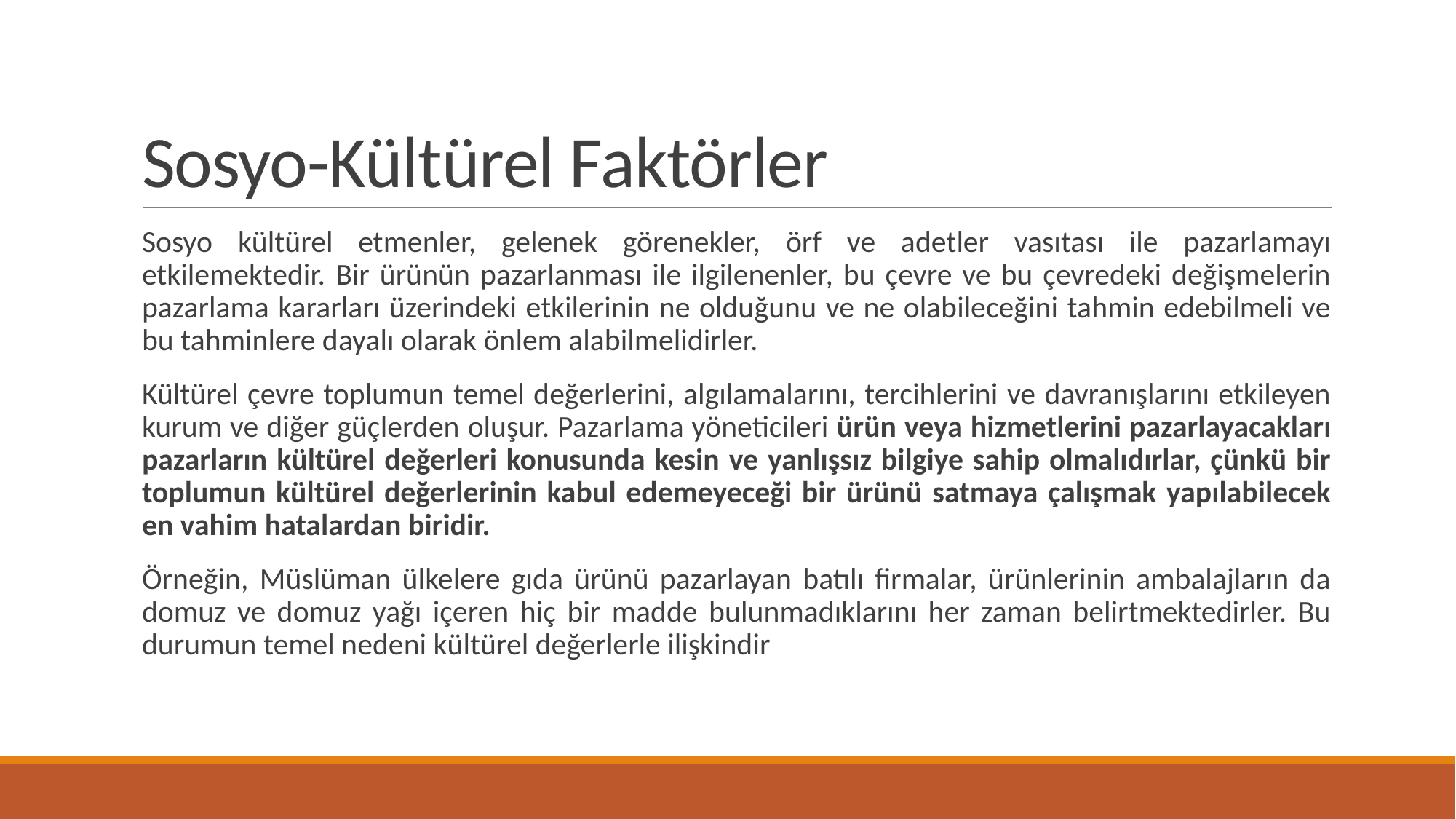

# Sosyo-Kültürel Faktörler
Sosyo kültürel etmenler, gelenek görenekler, örf ve adetler vasıtası ile pazarlamayı etkilemektedir. Bir ürünün pazarlanması ile ilgilenenler, bu çevre ve bu çevredeki değişmelerin pazarlama kararları üzerindeki etkilerinin ne olduğunu ve ne olabileceğini tahmin edebilmeli ve bu tahminlere dayalı olarak önlem alabilmelidirler.
Kültürel çevre toplumun temel değerlerini, algılamalarını, tercihlerini ve davranışlarını etkileyen kurum ve diğer güçlerden oluşur. Pazarlama yöneticileri ürün veya hizmetlerini pazarlayacakları pazarların kültürel değerleri konusunda kesin ve yanlışsız bilgiye sahip olmalıdırlar, çünkü bir toplumun kültürel değerlerinin kabul edemeyeceği bir ürünü satmaya çalışmak yapılabilecek en vahim hatalardan biridir.
Örneğin, Müslüman ülkelere gıda ürünü pazarlayan batılı firmalar, ürünlerinin ambalajların da domuz ve domuz yağı içeren hiç bir madde bulunmadıklarını her zaman belirtmektedirler. Bu durumun temel nedeni kültürel değerlerle ilişkindir